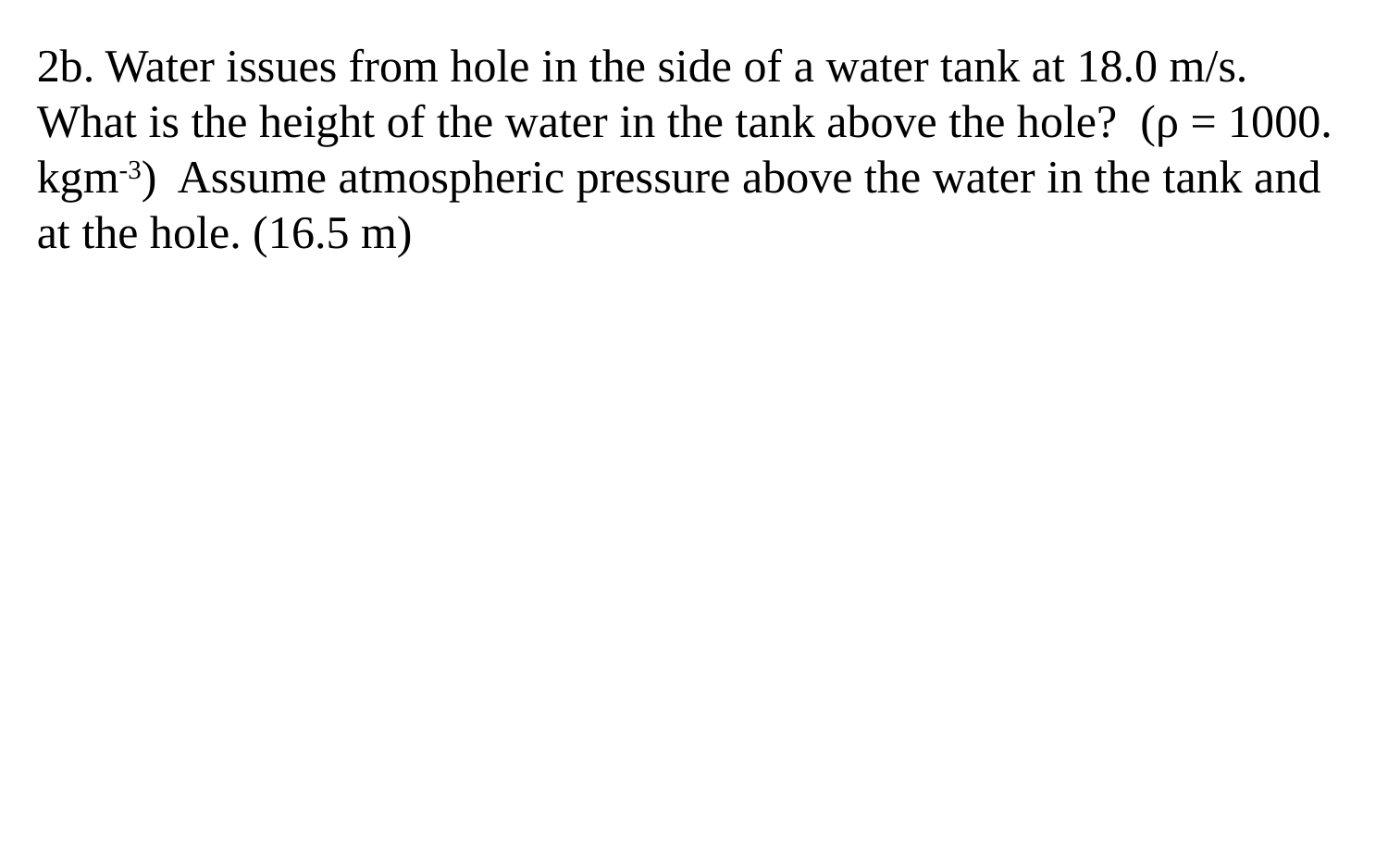

2b. Water issues from hole in the side of a water tank at 18.0 m/s.  What is the height of the water in the tank above the hole?  (ρ = 1000. kgm-3)  Assume atmospheric pressure above the water in the tank and at the hole. (16.5 m)